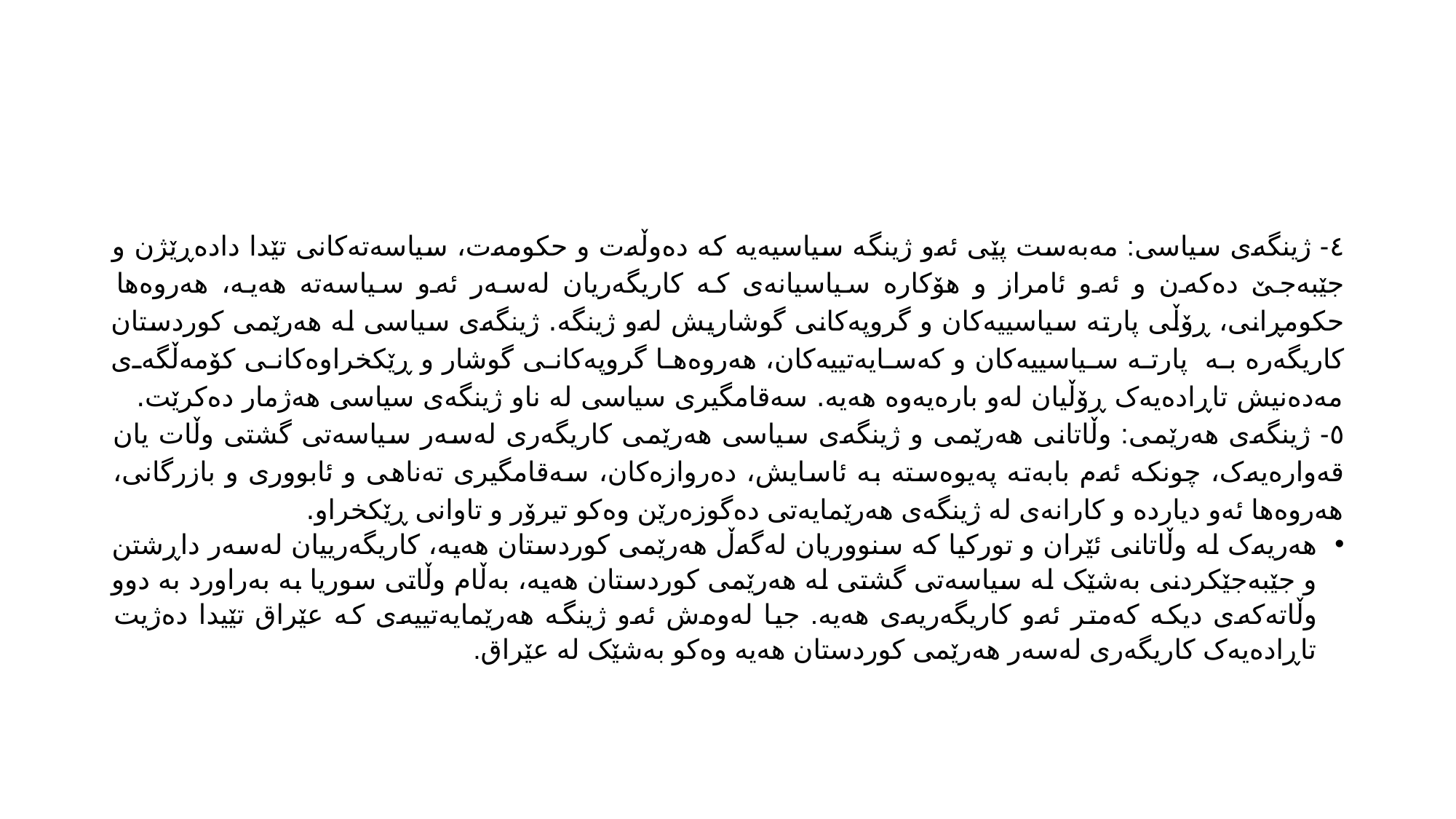

#
٤- ژینگەی سیاسی: مەبەست پێی ئەو ژینگە سیاسیەیە کە دەوڵەت و حکومەت، سیاسەتەکانی تێدا دادەڕێژن و جێبەجێ دەکەن و ئەو ئامراز و هۆکارە سیاسیانەی کە کاریگەریان لەسەر ئەو سیاسەتە هەیە، هەروەها حکومڕانی، ڕۆڵی پارتە سیاسییەکان و گروپەکانی گوشاریش لەو ژینگە. ژینگەی سیاسی لە هەرێمی کوردستان کاریگەرە بە  پارتە سیاسییەکان و کەسایەتییەکان، هەروەها گروپەکانی گوشار و ڕێکخراوەکانی کۆمەڵگەی مەدەنیش تاڕادەیەک ڕۆڵیان لەو بارەیەوە هەیە. سەقامگیری سیاسی لە ناو ژینگەی سیاسی هەژمار دەکرێت.
٥- ژینگەی هەرێمی: وڵاتانی هەرێمی و ژینگەی سیاسی هەرێمی کاریگەری لەسەر سیاسەتی گشتی وڵات یان قەوارەیەک، چونکە ئەم بابەتە پەیوەستە بە ئاسایش، دەروازەکان، سەقامگیری تەناهی و ئابووری و بازرگانی، هەروەها ئەو دیاردە و کارانەی لە ژینگەی هەرێمایەتی دەگوزەرێن وەکو تیرۆر و تاوانی ڕێکخراو.
هەریەک لە وڵاتانی ئێران و تورکیا کە سنووریان لەگەڵ هەرێمی کوردستان هەیە، کاریگەرییان لەسەر داڕشتن و جێبەجێکردنی بەشێک لە سیاسەتی گشتی لە هەرێمی کوردستان هەیە، بەڵام وڵاتی سوریا بە بەراورد بە دوو وڵاتەکەی دیکە کەمتر ئەو کاریگەریەی هەیە. جیا لەوەش ئەو ژینگە هەرێمایەتییەی کە عێراق تێیدا دەژیت تاڕادەیەک کاریگەری لەسەر هەرێمی کوردستان هەیە وەکو بەشێک لە عێراق.